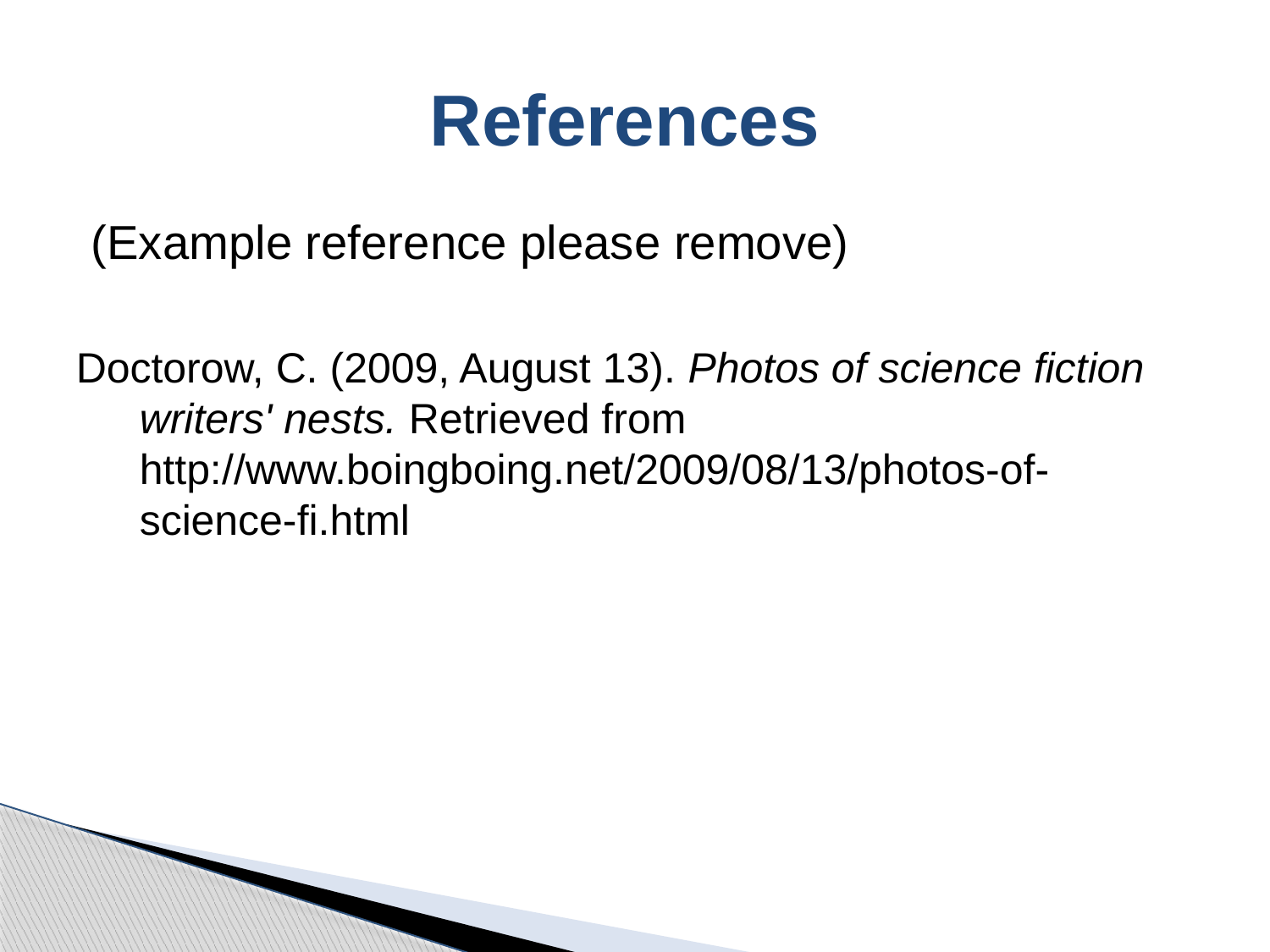

# References
(Example reference please remove)

Doctorow, C. (2009, August 13). Photos of science fiction writers' nests. Retrieved from http://www.boingboing.net/2009/08/13/photos-of-science-fi.html